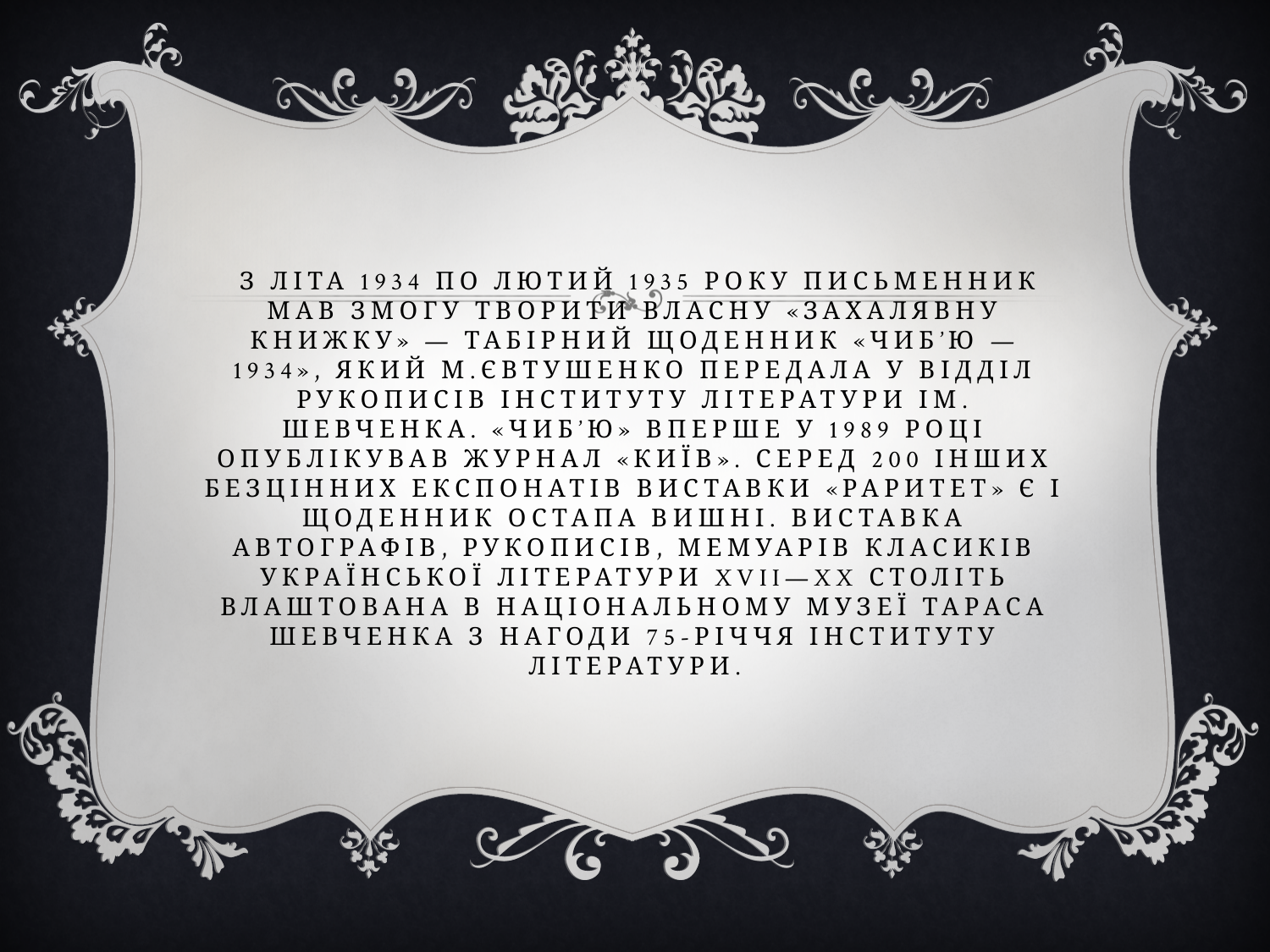

# З літа 1934 по лютий 1935 року письменник мав змогу творити власну «захалявну книжку» — табірний щоденник «Чиб’ю — 1934», який М.Євтушенко передала у відділ рукописів Інституту літератури ім. Шевченка. «Чиб’ю» вперше у 1989 році опублікував журнал «Київ». Серед 200 інших безцінних експонатів виставки «Раритет» є і щоденник Остапа Вишні. Виставка автографів, рукописів, мемуарів класиків української літератури XVII—XX століть влаштована в Національному музеї Тараса Шевченка з нагоди 75-річчя Інституту літератури.